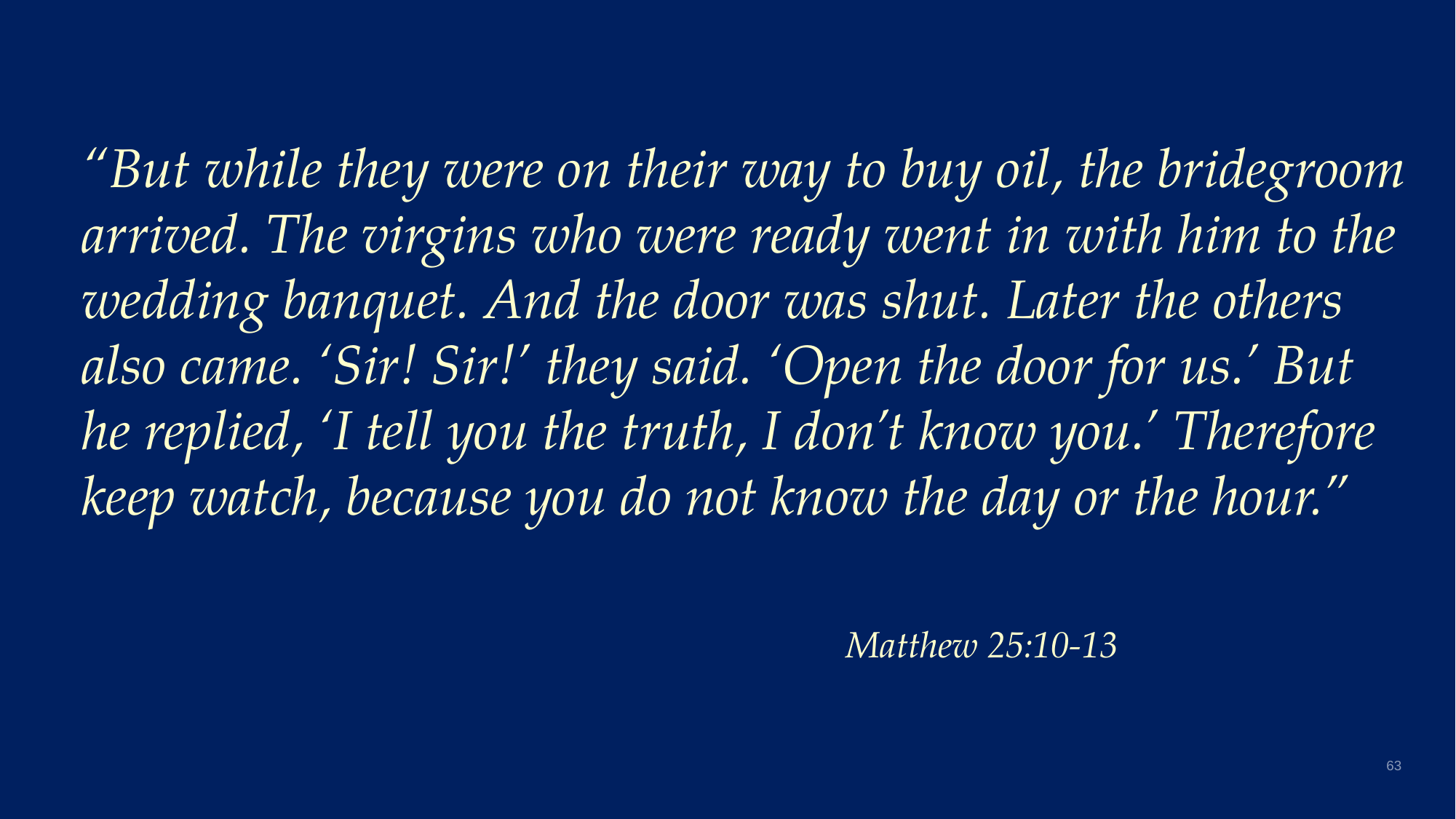

“But while they were on their way to buy oil, the bridegroom arrived. The virgins who were ready went in with him to the wedding banquet. And the door was shut. Later the others also came. ‘Sir! Sir!’ they said. ‘Open the door for us.’ But he replied, ‘I tell you the truth, I don’t know you.’ Therefore keep watch, because you do not know the day or the hour.”

							Matthew 25:10-13

63